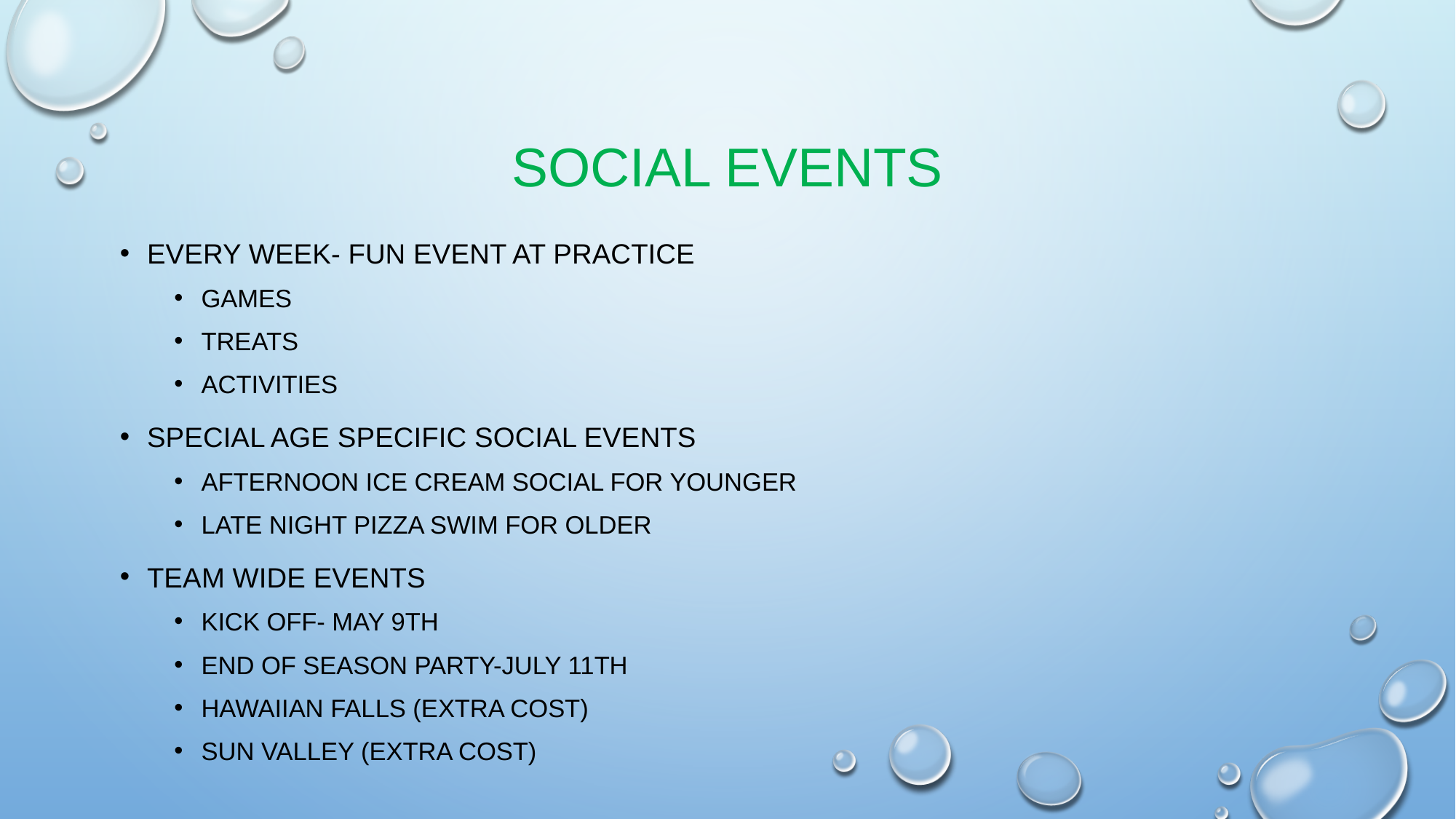

# Social events
Every week- fun event at practice
Games
Treats
Activities
Special age specific social events
Afternoon ice cream social for younger
Late night pizza swim for older
Team wide events
Kick off- May 9th
End of season party-July 11th
Hawaiian falls (extra cost)
Sun valley (extra cost)